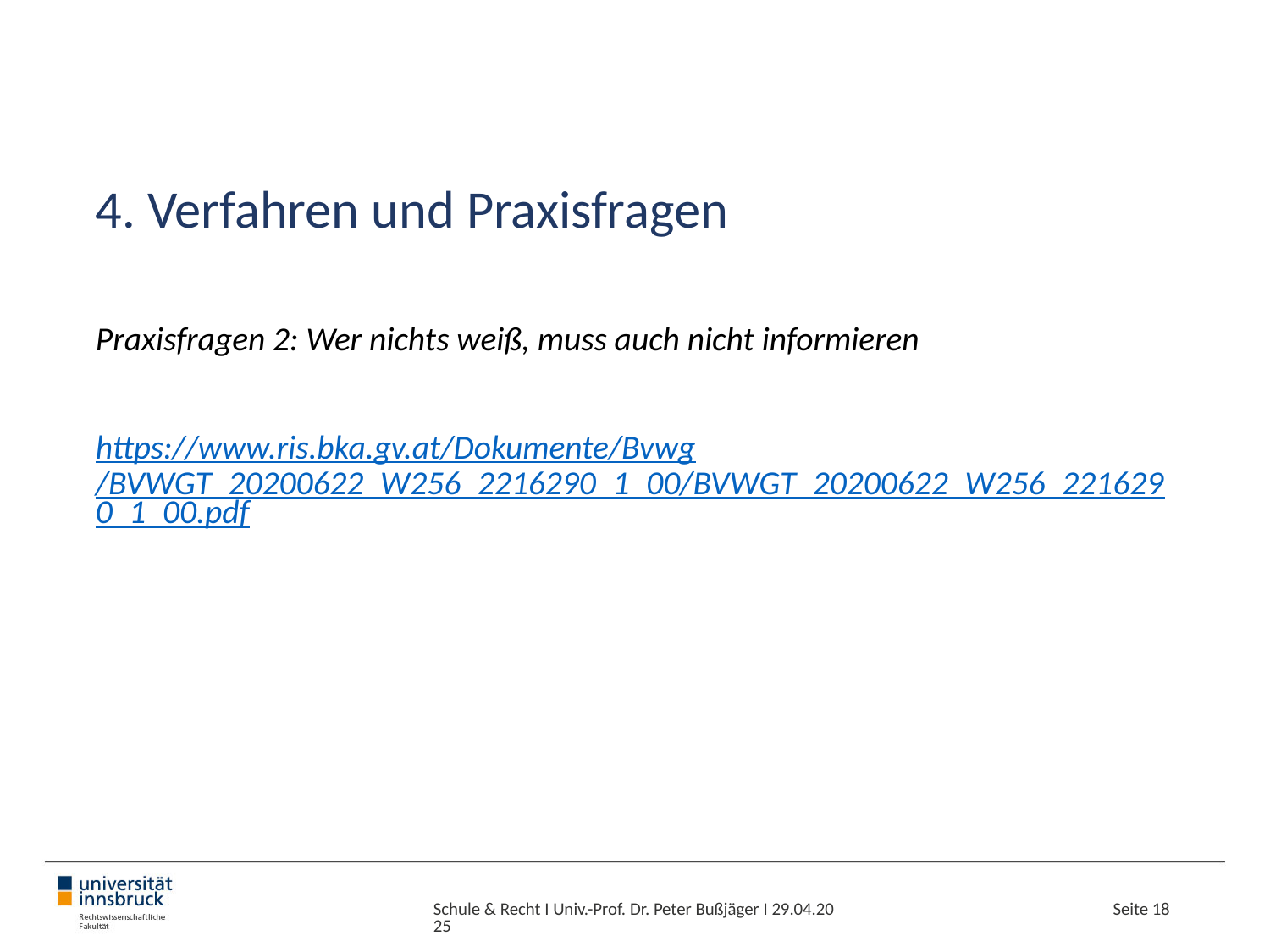

# 4. Verfahren und Praxisfragen
Praxisfragen 2: Wer nichts weiß, muss auch nicht informieren

https://www.ris.bka.gv.at/Dokumente/Bvwg/BVWGT_20200622_W256_2216290_1_00/BVWGT_20200622_W256_2216290_1_00.pdf

Schule & Recht I Univ.-Prof. Dr. Peter Bußjäger I 29.04.2025
Seite 18